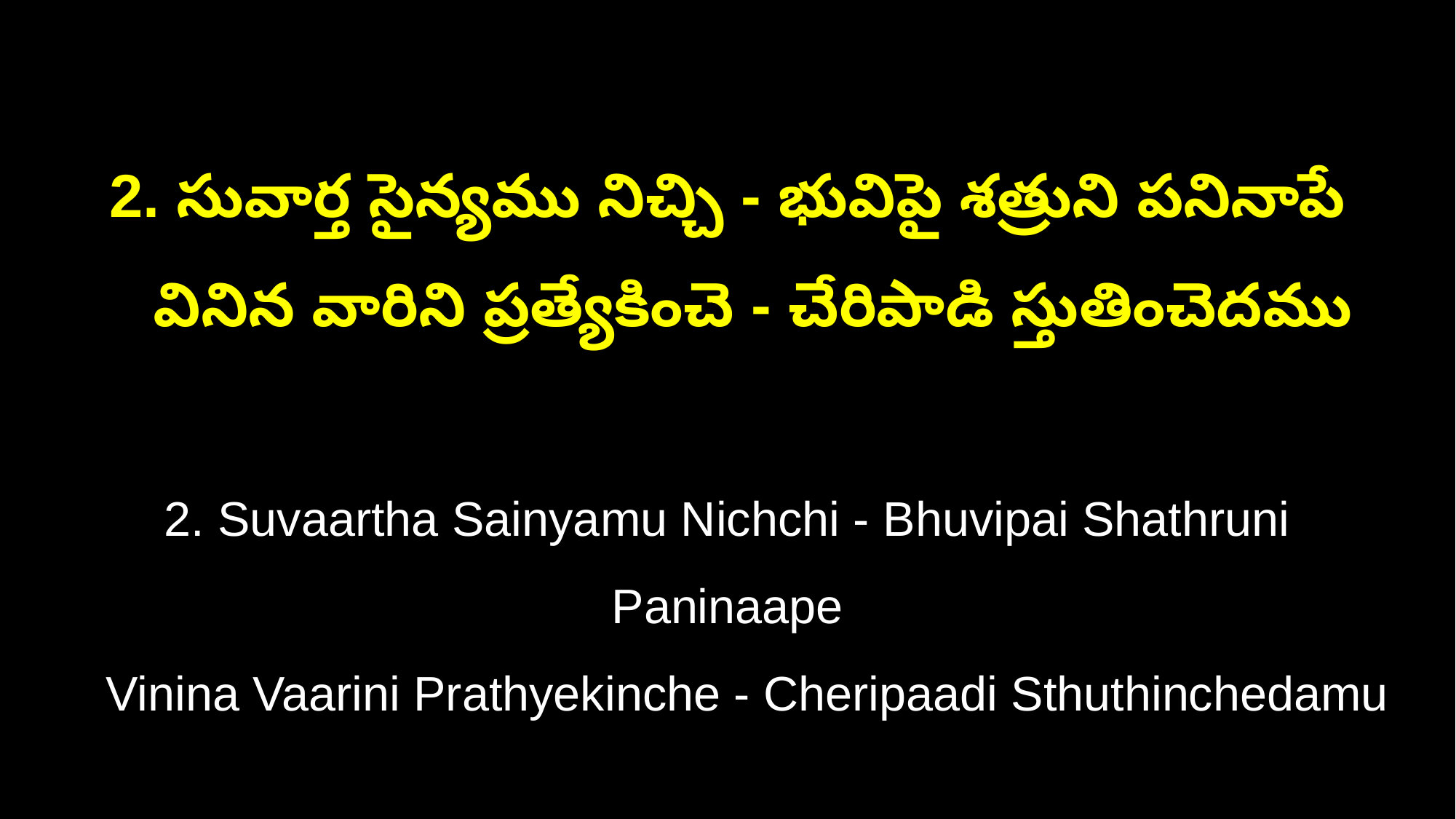

2. సువార్త సైన్యము నిచ్చి - భువిపై శత్రుని పనినాపే
   వినిన వారిని ప్రత్యేకించె - చేరిపాడి స్తుతించెదము
2. Suvaartha Sainyamu Nichchi - Bhuvipai Shathruni Paninaape
   Vinina Vaarini Prathyekinche - Cheripaadi Sthuthinchedamu